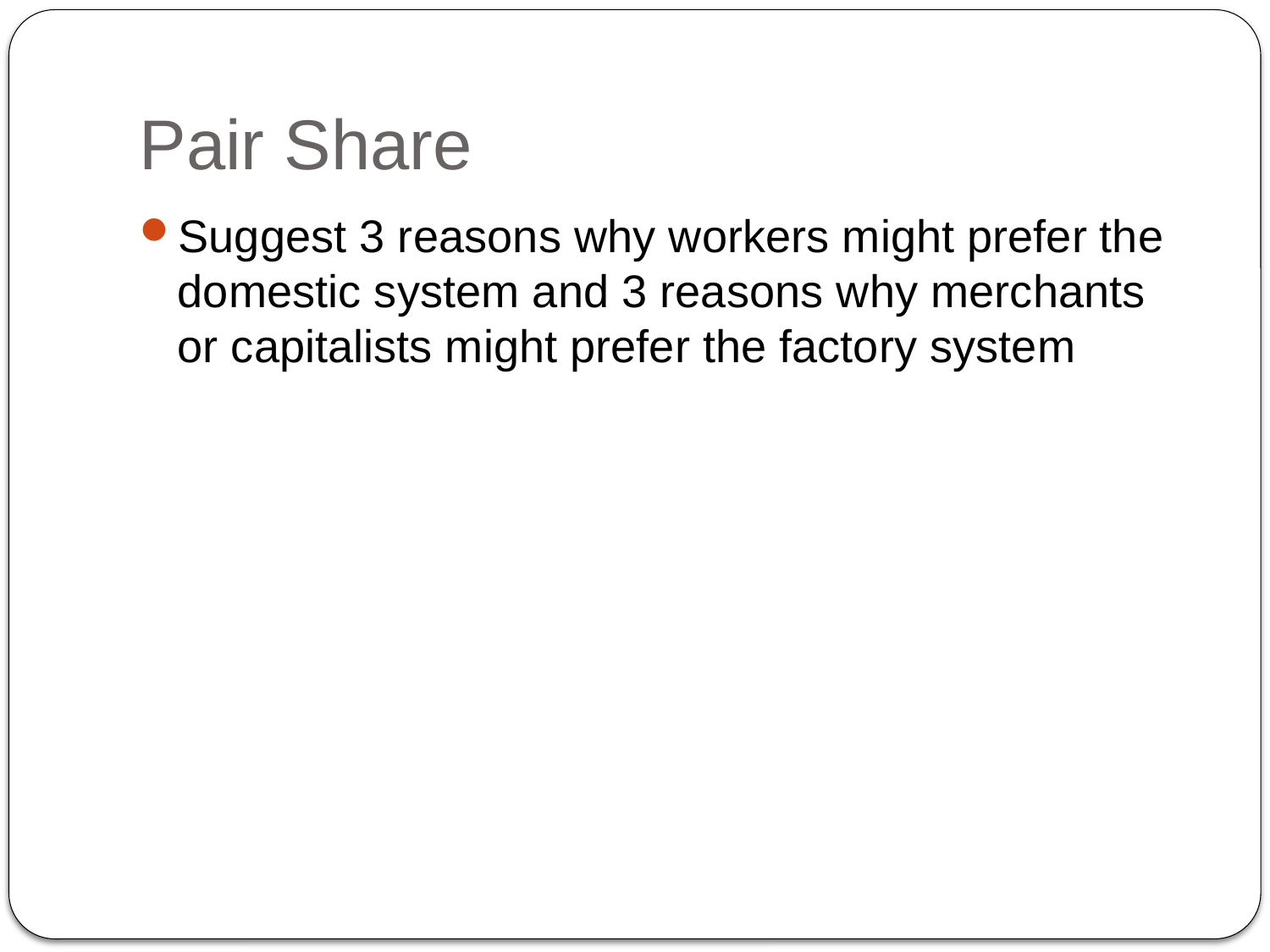

# Pair Share
Suggest 3 reasons why workers might prefer the domestic system and 3 reasons why merchants or capitalists might prefer the factory system